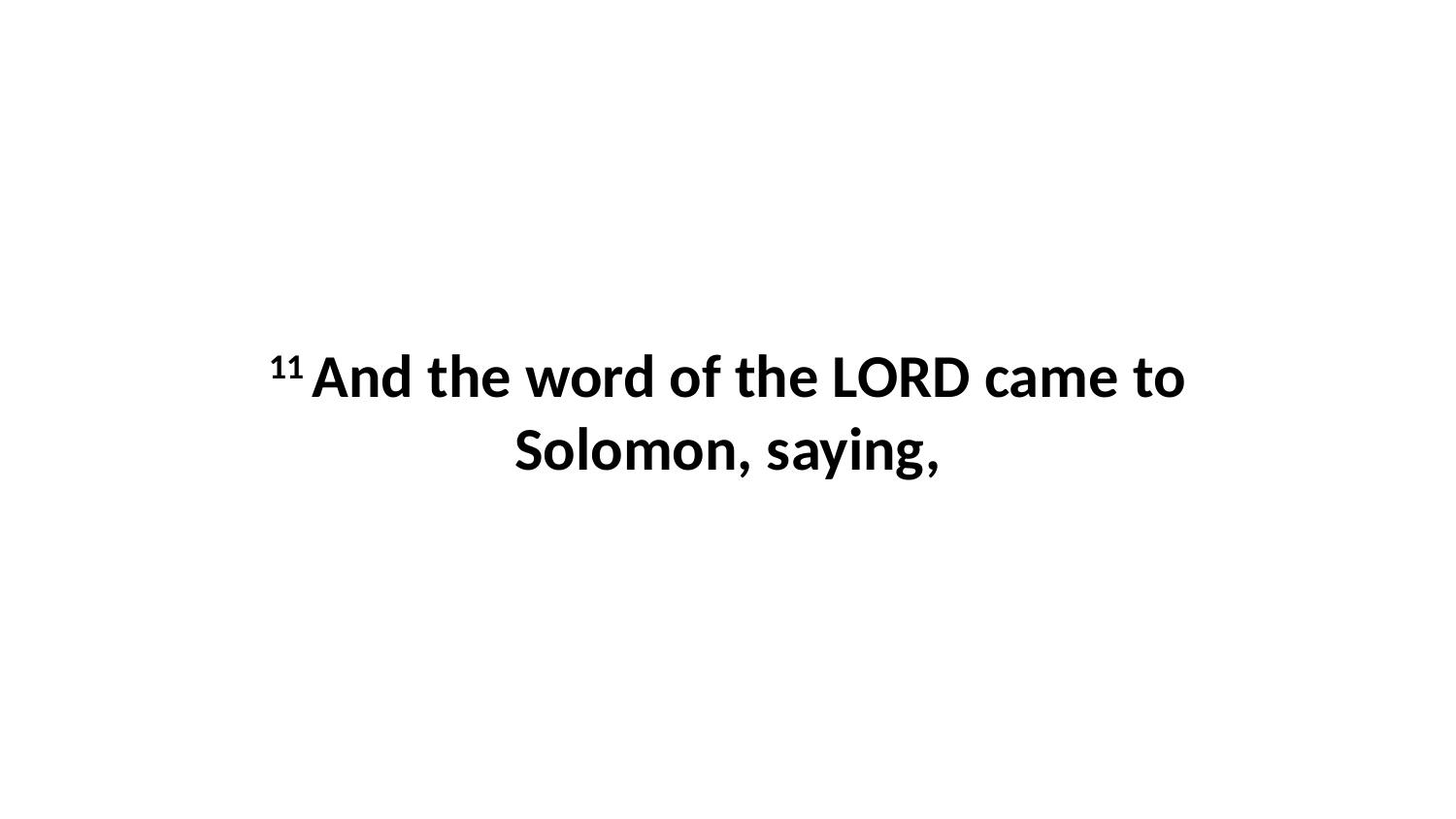

11 And the word of the LORD came to Solomon, saying,